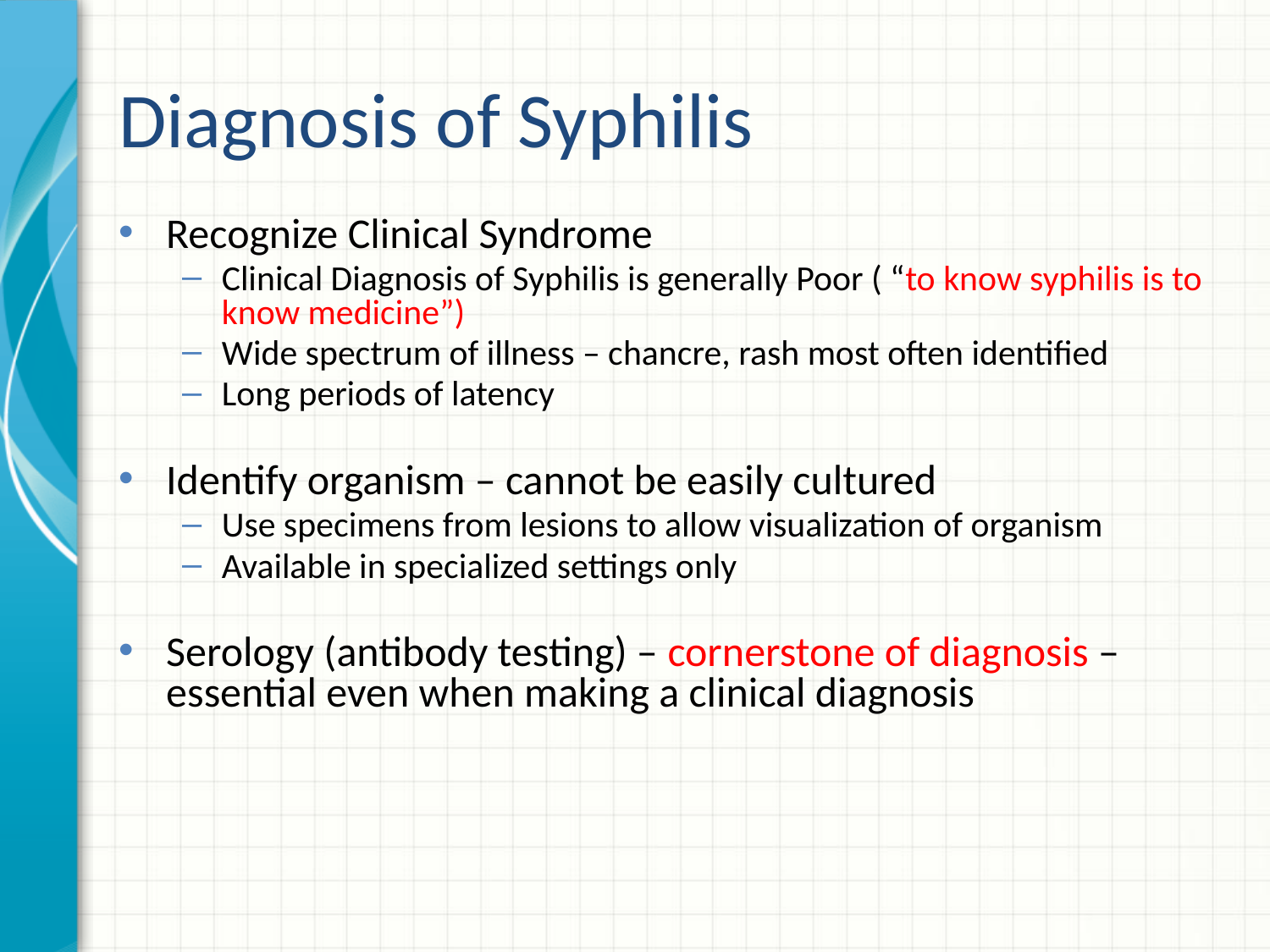

# Diagnosis of Syphilis
Recognize Clinical Syndrome
Clinical Diagnosis of Syphilis is generally Poor ( “to know syphilis is to know medicine”)
Wide spectrum of illness – chancre, rash most often identified
Long periods of latency

Identify organism – cannot be easily cultured
Use specimens from lesions to allow visualization of organism
Available in specialized settings only

Serology (antibody testing) – cornerstone of diagnosis – essential even when making a clinical diagnosis